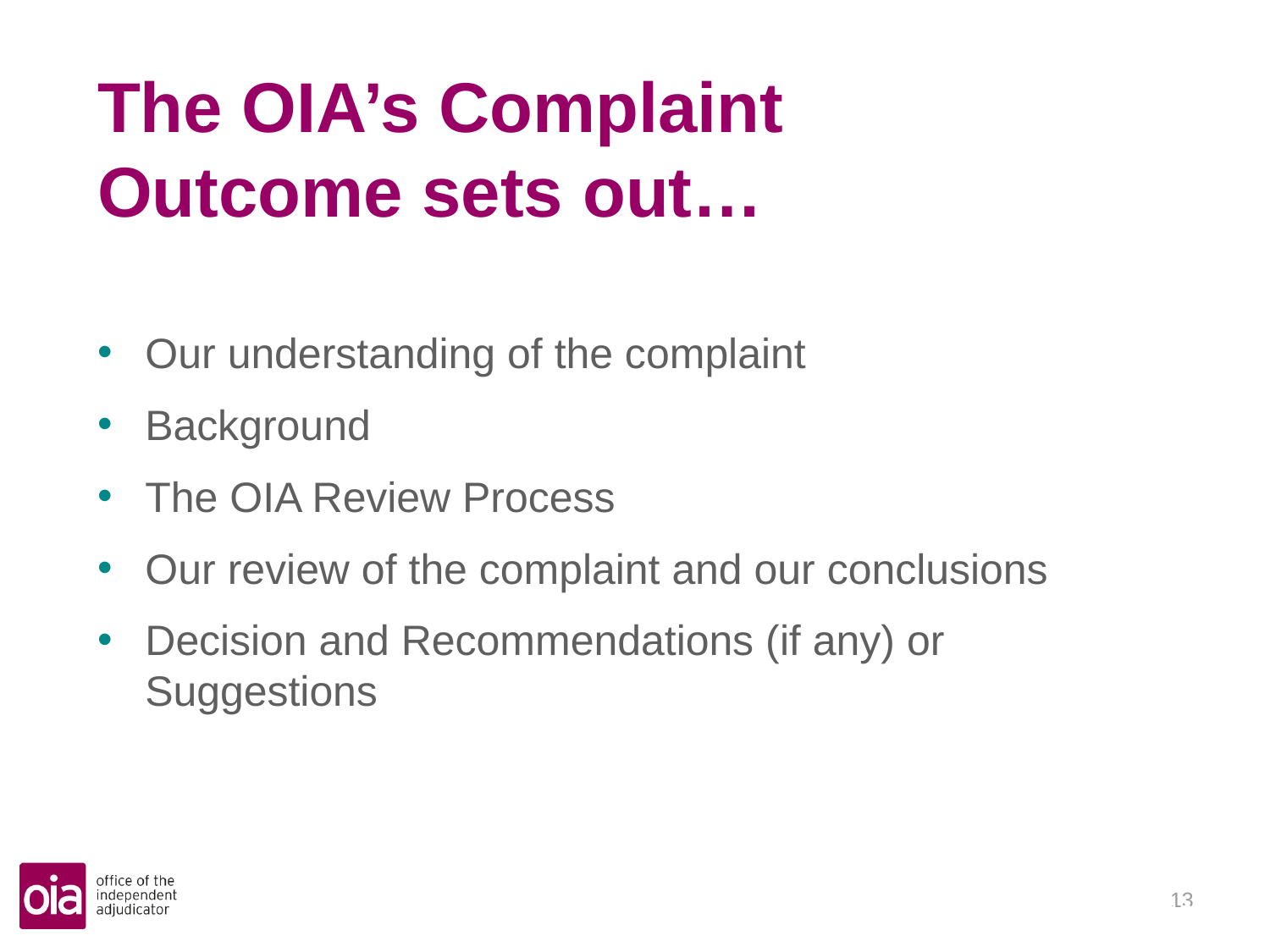

# The OIA’s Complaint Outcome sets out…

Our understanding of the complaint
Background
The OIA Review Process
Our review of the complaint and our conclusions
Decision and Recommendations (if any) or Suggestions

13
13